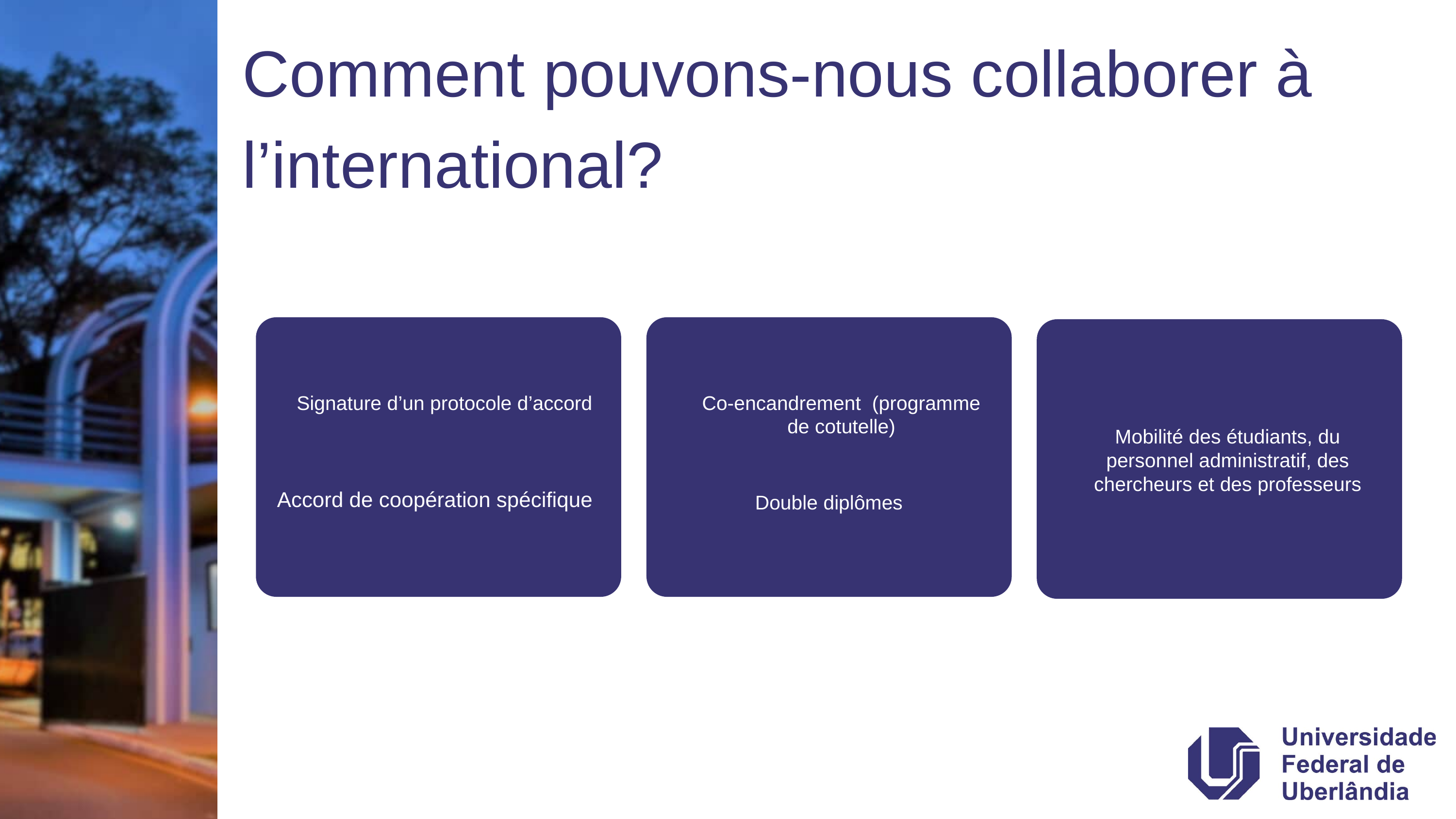

Comment pouvons-nous collaborer à l’international?

Signature d’un protocole d’accord
Co-encandrement  (programme de cotutelle)
Mobilité des étudiants, du personnel administratif, des chercheurs et des professeurs
Accord de coopération spécifique
Double diplômes